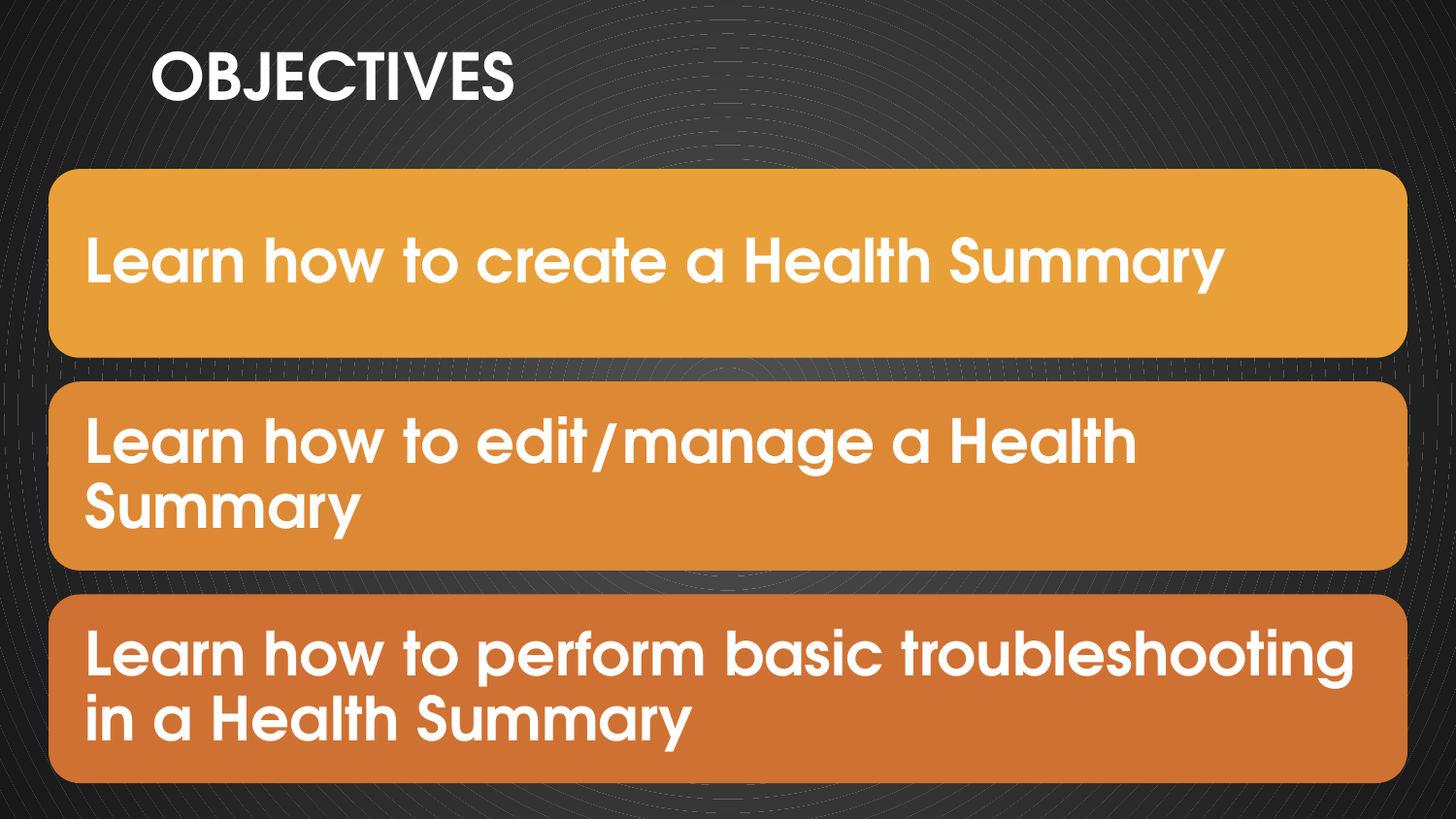

# Objectives
Learn how to create a Health Summary
Learn how to edit/manage a Health Summary
Learn how to perform basic troubleshooting in a Health Summary